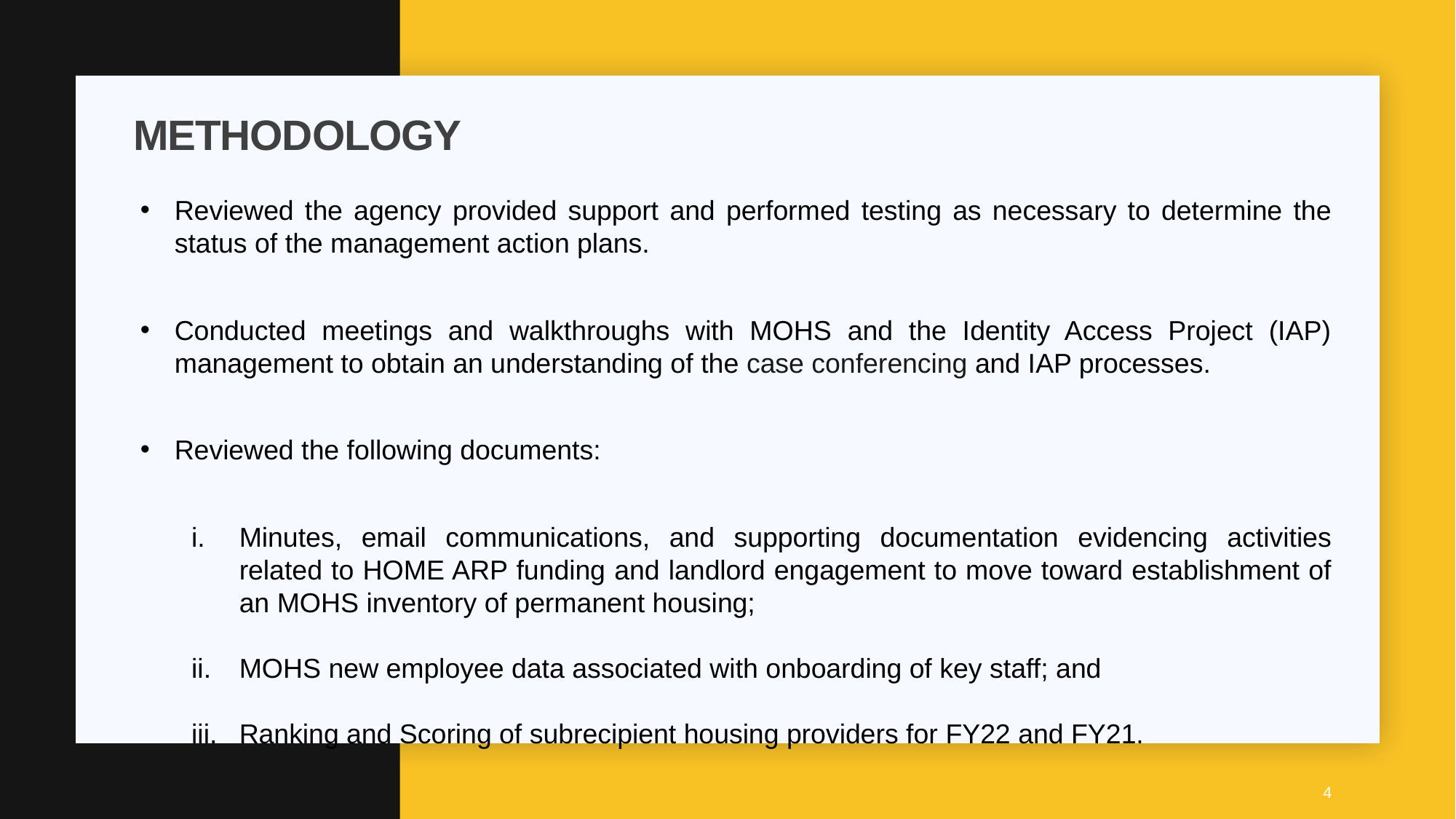

# METHODOLOGY

Reviewed the agency provided support and performed testing as necessary to determine the status of the management action plans.

Conducted meetings and walkthroughs with MOHS and the Identity Access Project (IAP) management to obtain an understanding of the case conferencing and IAP processes.

Reviewed the following documents:

Minutes, email communications, and supporting documentation evidencing activities related to HOME ARP funding and landlord engagement to move toward establishment of an MOHS inventory of permanent housing;
MOHS new employee data associated with onboarding of key staff; and
Ranking and Scoring of subrecipient housing providers for FY22 and FY21.

4